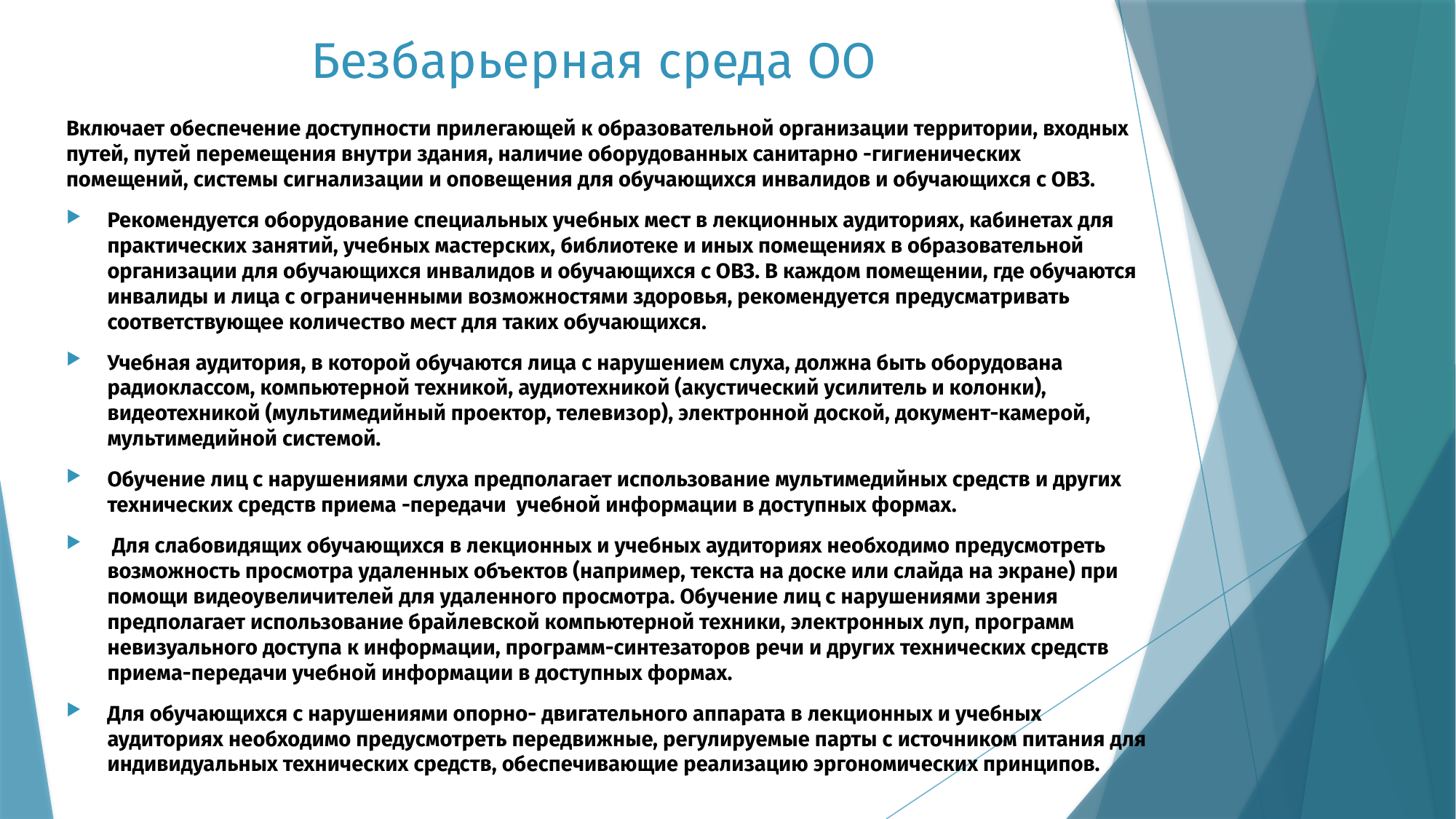

# Безбарьерная среда ОО
Включает обеспечение доступности прилегающей к образовательной организации территории, входных путей, путей перемещения внутри здания, наличие оборудованных санитарно -гигиенических помещений, системы сигнализации и оповещения для обучающихся инвалидов и обучающихся с ОВЗ.
Рекомендуется оборудование специальных учебных мест в лекционных аудиториях, кабинетах для практических занятий, учебных мастерских, библиотеке и иных помещениях в образовательной организации для обучающихся инвалидов и обучающихся с ОВЗ. В каждом помещении, где обучаются инвалиды и лица с ограниченными возможностями здоровья, рекомендуется предусматривать соответствующее количество мест для таких обучающихся.
Учебная аудитория, в которой обучаются лица с нарушением слуха, должна быть оборудована радиоклассом, компьютерной техникой, аудиотехникой (акустический усилитель и колонки), видеотехникой (мультимедийный проектор, телевизор), электронной доской, документ-камерой, мультимедийной системой.
Обучение лиц с нарушениями слуха предполагает использование мультимедийных средств и других технических средств приема -передачи  учебной информации в доступных формах.
 Для слабовидящих обучающихся в лекционных и учебных аудиториях необходимо предусмотреть возможность просмотра удаленных объектов (например, текста на доске или слайда на экране) при помощи видеоувеличителей для удаленного просмотра. Обучение лиц с нарушениями зрения предполагает использование брайлевской компьютерной техники, электронных луп, программ невизуального доступа к информации, программ-синтезаторов речи и других технических средств приема-передачи учебной информации в доступных формах.
Для обучающихся с нарушениями опорно- двигательного аппарата в лекционных и учебных аудиториях необходимо предусмотреть передвижные, регулируемые парты с источником питания для индивидуальных технических средств, обеспечивающие реализацию эргономических принципов.